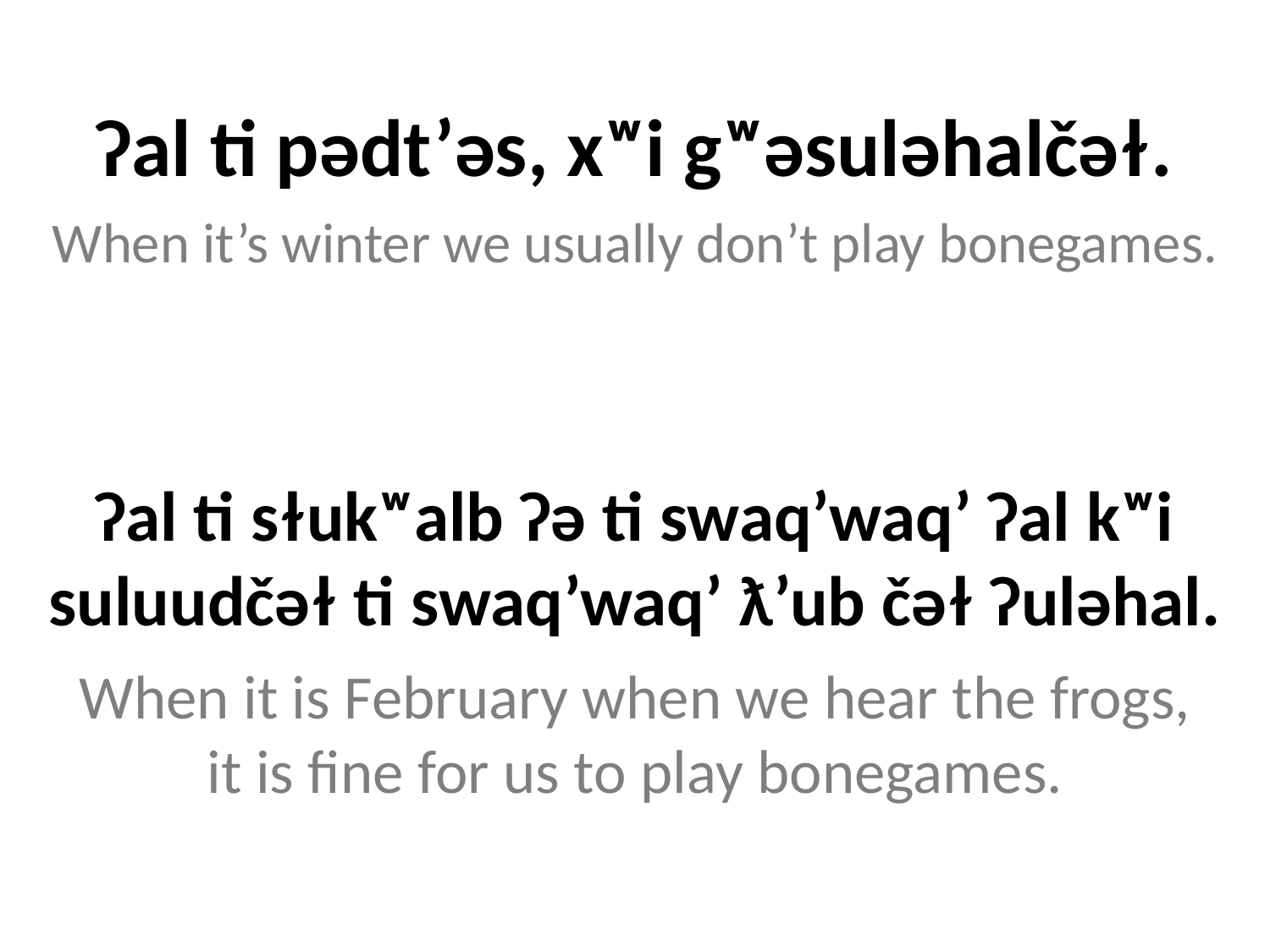

ʔal ti pədt’əs, xʷi gʷəsuləhalčəɫ.
When it’s winter we usually don’t play bonegames.
ʔal ti sɫukʷalb ʔə ti swaq’waq’ ʔal kʷi suluudčəɫ ti swaq’waq’ ƛ’ub čəɫ ʔuləhal.
When it is February when we hear the frogs, it is fine for us to play bonegames.